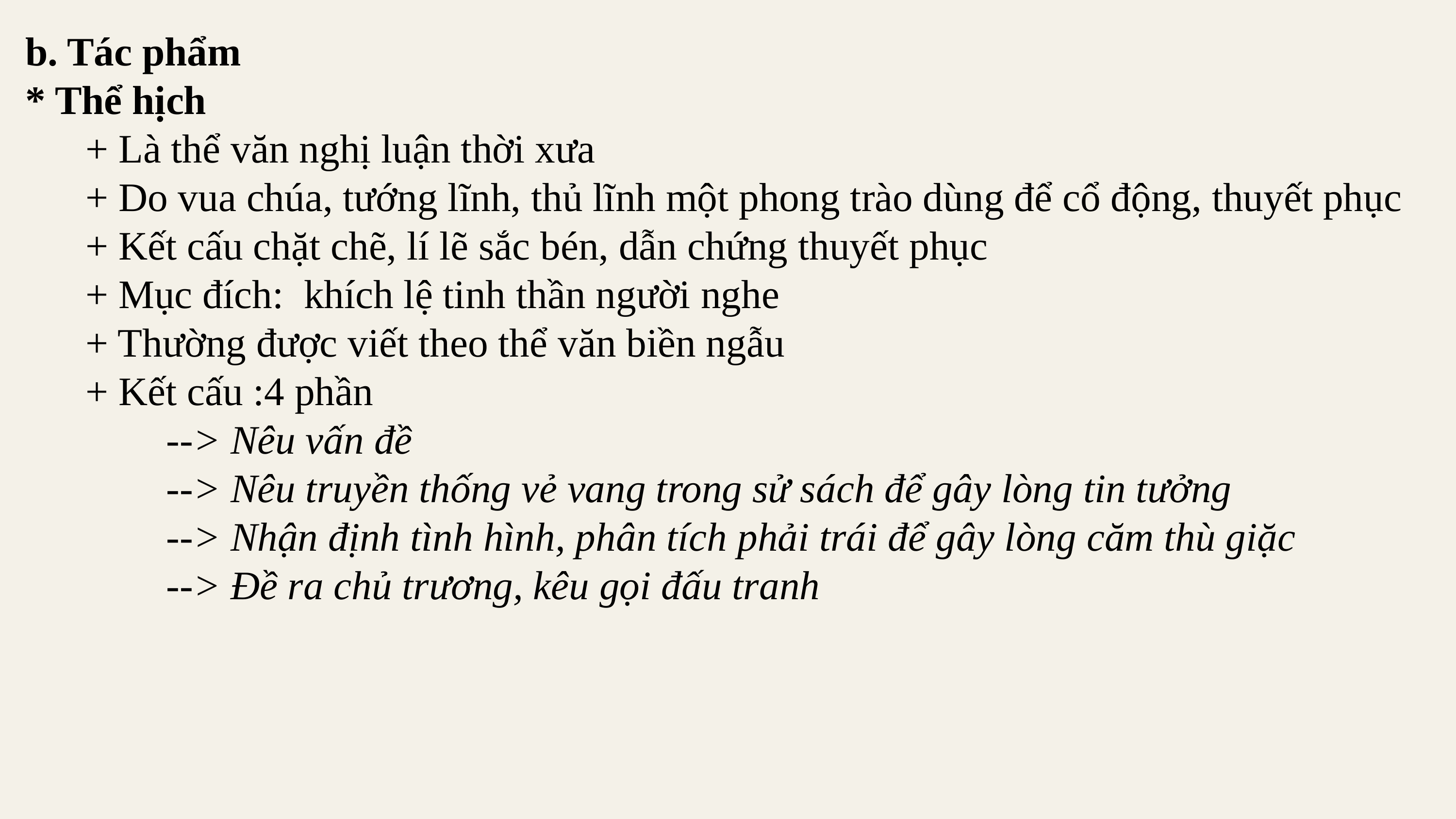

b. Tác phẩm
* Thể hịch
      + Là thể văn nghị luận thời xưa
      + Do vua chúa, tướng lĩnh, thủ lĩnh một phong trào dùng để cổ động, thuyết phục
      + Kết cấu chặt chẽ, lí lẽ sắc bén, dẫn chứng thuyết phục
      + Mục đích:  khích lệ tinh thần người nghe
      + Thường được viết theo thể văn biền ngẫu
      + Kết cấu :4 phần
              --> Nêu vấn đề
              --> Nêu truyền thống vẻ vang trong sử sách để gây lòng tin tưởng
              --> Nhận định tình hình, phân tích phải trái để gây lòng căm thù giặc
              --> Đề ra chủ trương, kêu gọi đấu tranh